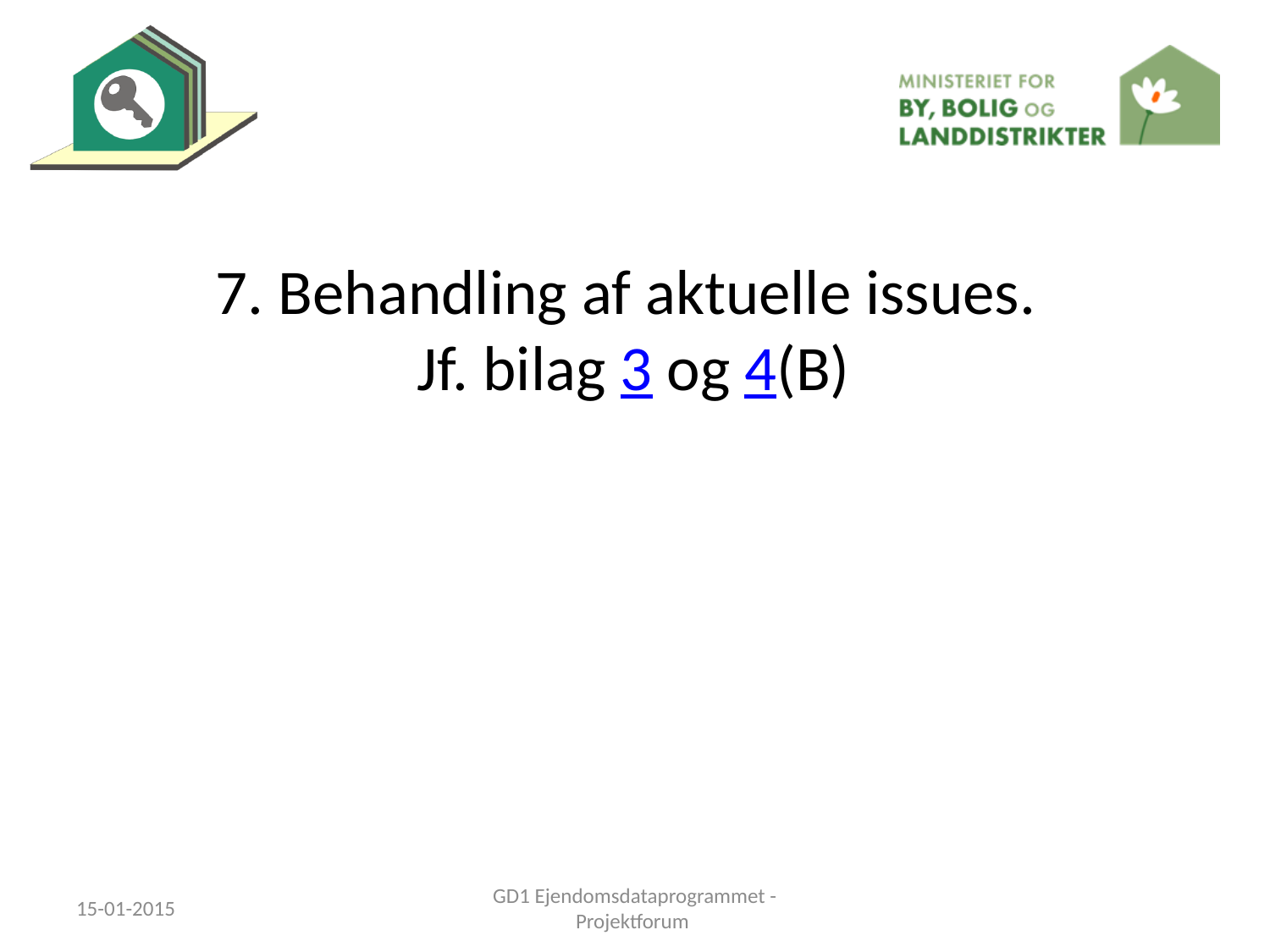

# 7. Behandling af aktuelle issues. Jf. bilag 3 og 4(B)
15-01-2015
GD1 Ejendomsdataprogrammet - Projektforum